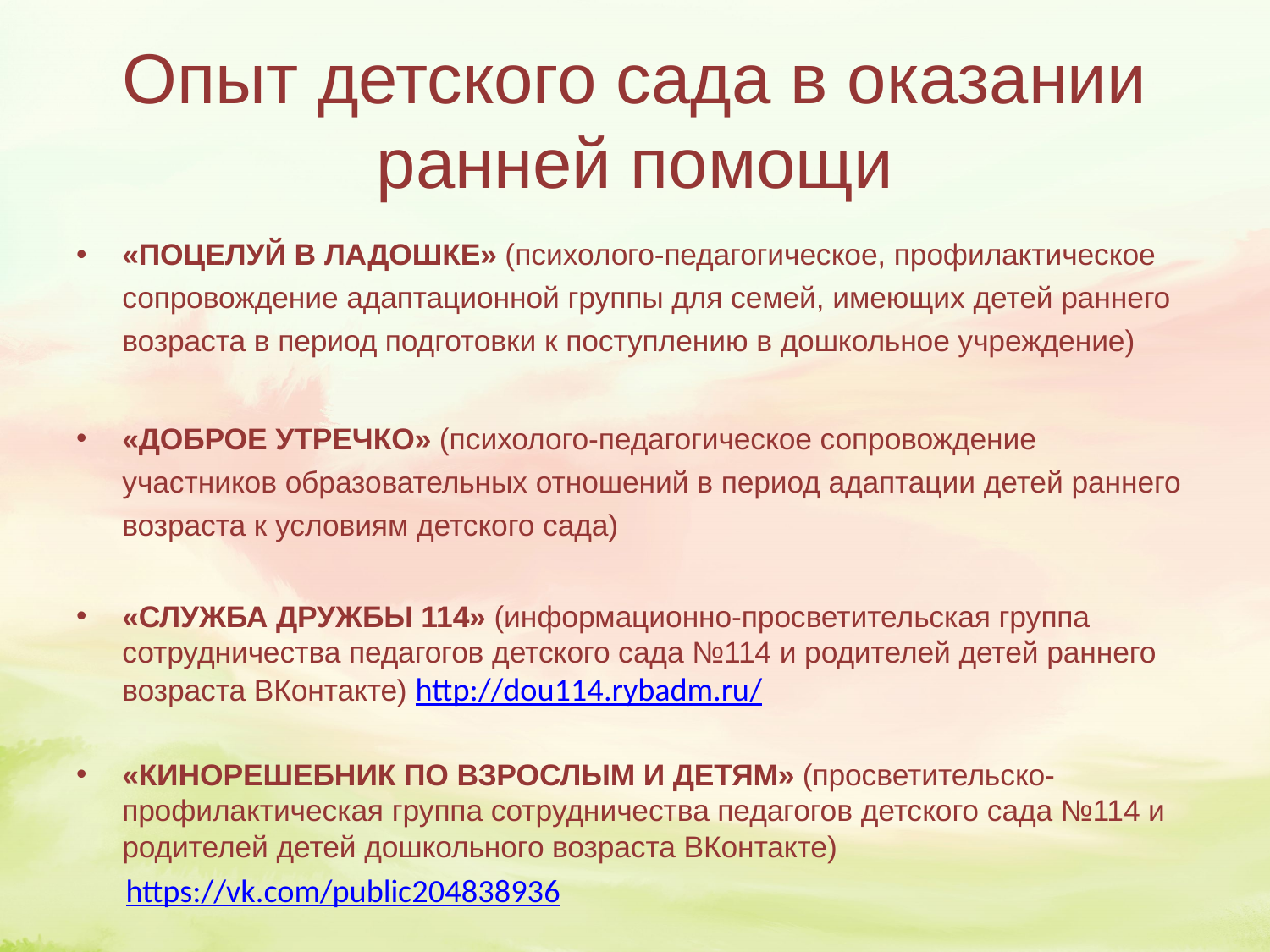

# Опыт детского сада в оказании ранней помощи
«ПОЦЕЛУЙ В ЛАДОШКЕ» (психолого-педагогическое, профилактическое сопровождение адаптационной группы для семей, имеющих детей раннего возраста в период подготовки к поступлению в дошкольное учреждение)

«ДОБРОЕ УТРЕЧКО» (психолого-педагогическое сопровождение участников образовательных отношений в период адаптации детей раннего возраста к условиям детского сада)

«СЛУЖБА ДРУЖБЫ 114» (информационно-просветительская группа сотрудничества педагогов детского сада №114 и родителей детей раннего возраста ВКонтакте) http://dou114.rybadm.ru/

«КИНОРЕШЕБНИК ПО ВЗРОСЛЫМ И ДЕТЯМ» (просветительско-профилактическая группа сотрудничества педагогов детского сада №114 и родителей детей дошкольного возраста ВКонтакте)
      https://vk.com/public204838936